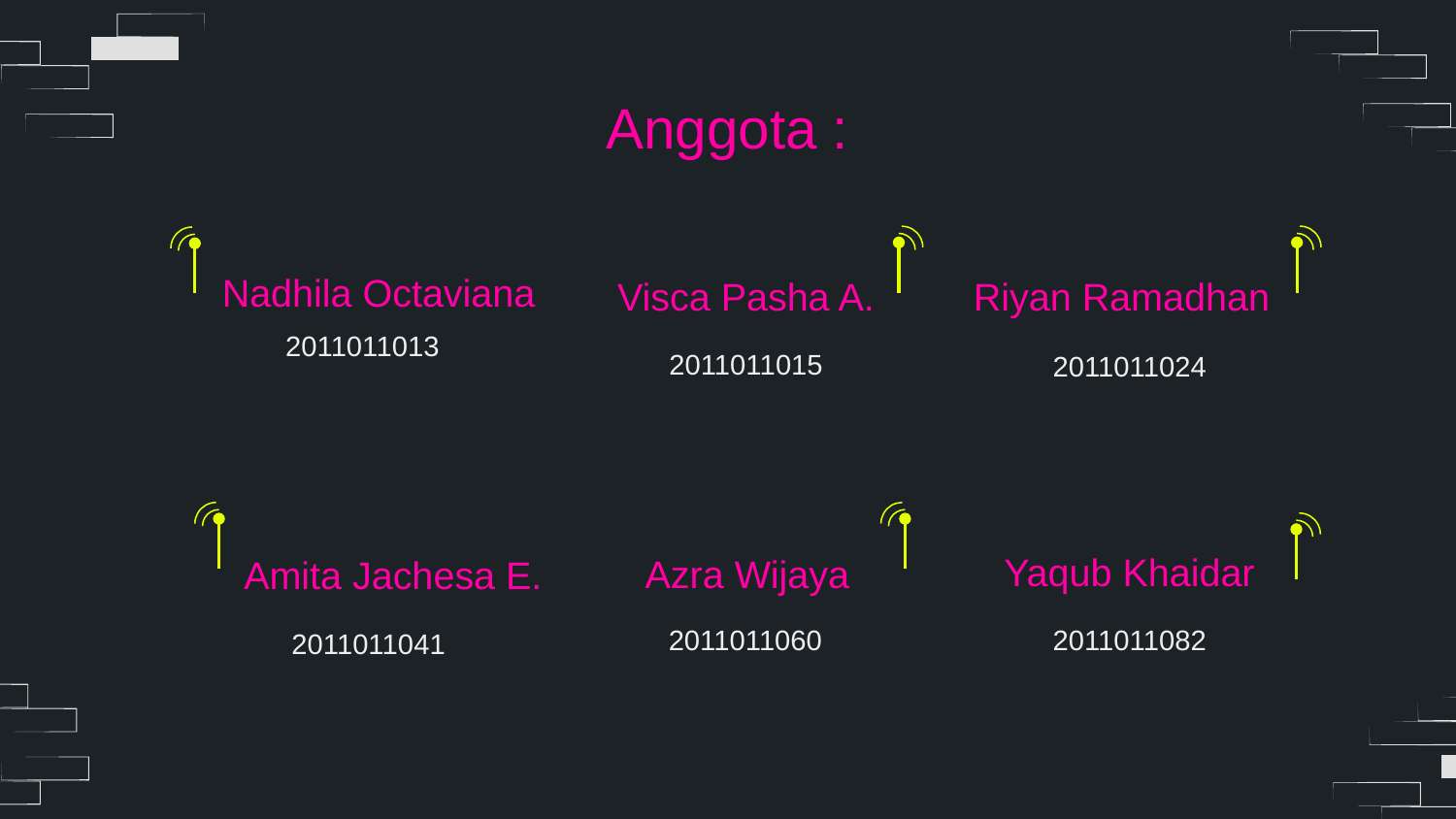

Anggota :

Nadhila Octaviana
Visca Pasha A.
Riyan Ramadhan
2011011013
2011011015
2011011024

Yaqub Khaidar
Azra Wijaya
# Amita Jachesa E.
2011011060
2011011082
2011011041